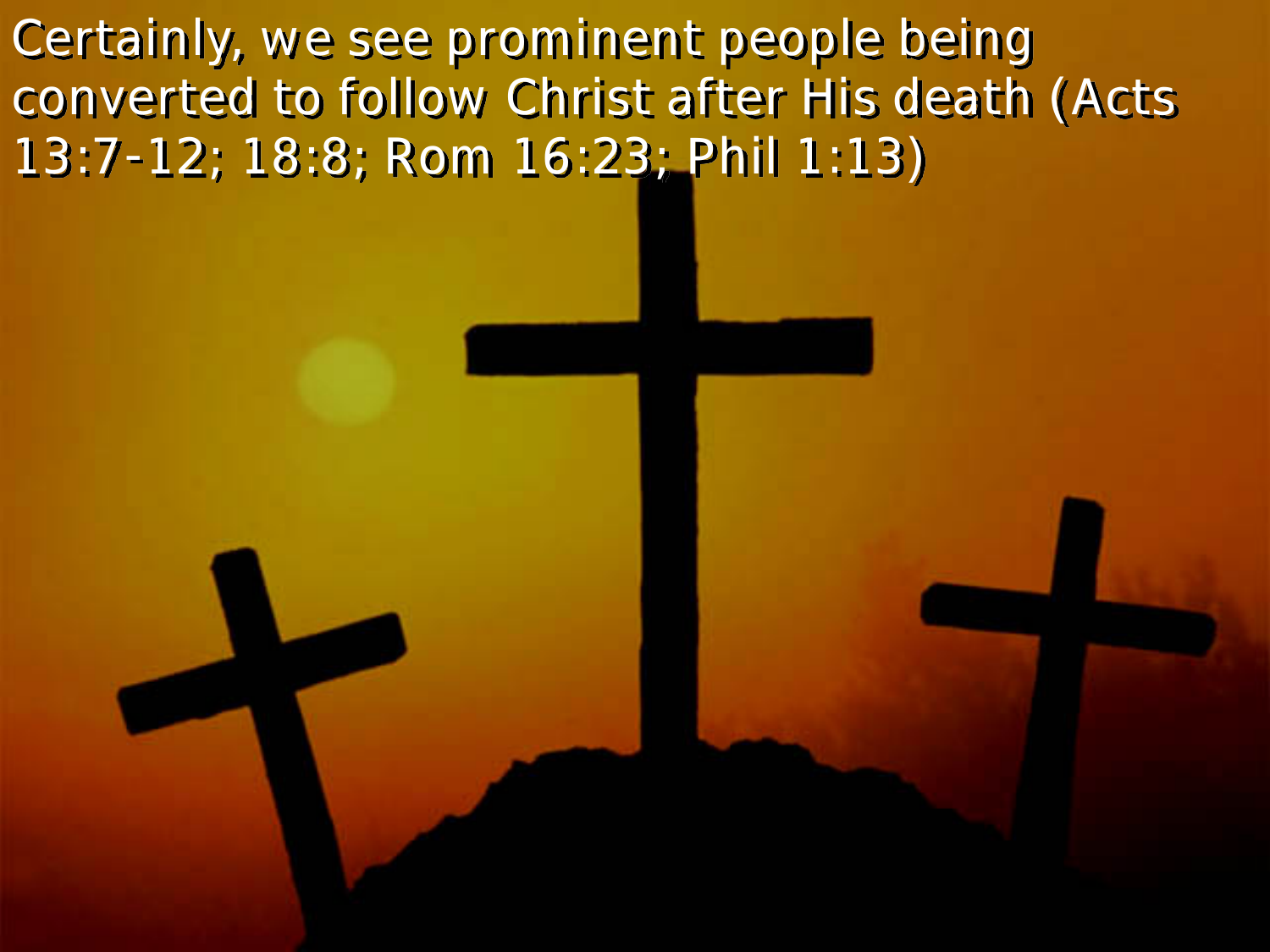

Certainly, we see prominent people being converted to follow Christ after His death (Acts 13:7-12; 18:8; Rom 16:23; Phil 1:13)